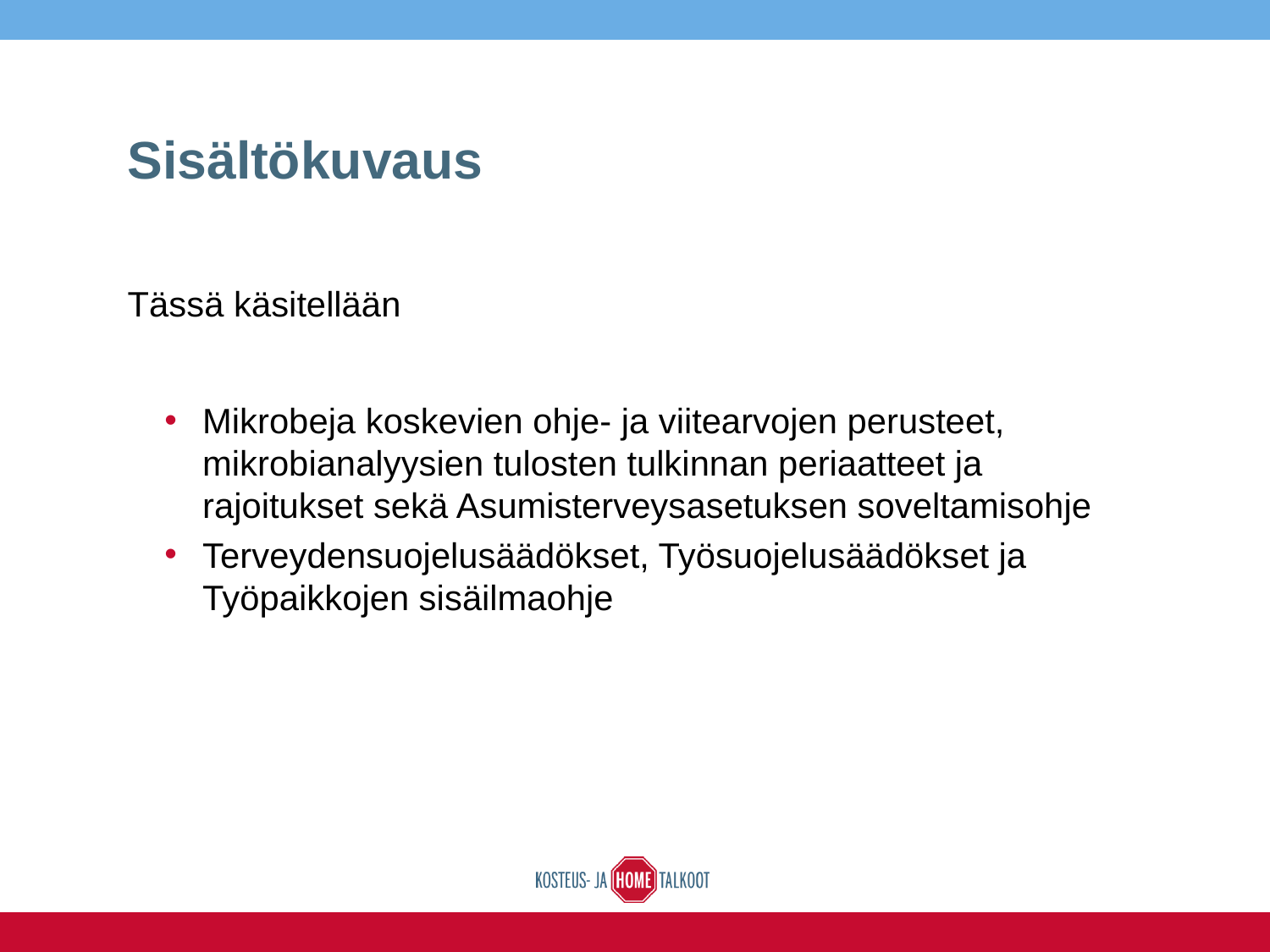

# Sisältökuvaus

Tässä käsitellään

Mikrobeja koskevien ohje- ja viitearvojen perusteet, mikrobianalyysien tulosten tulkinnan periaatteet ja rajoitukset sekä Asumisterveysasetuksen soveltamisohje
Terveydensuojelusäädökset, Työsuojelusäädökset ja Työpaikkojen sisäilmaohje